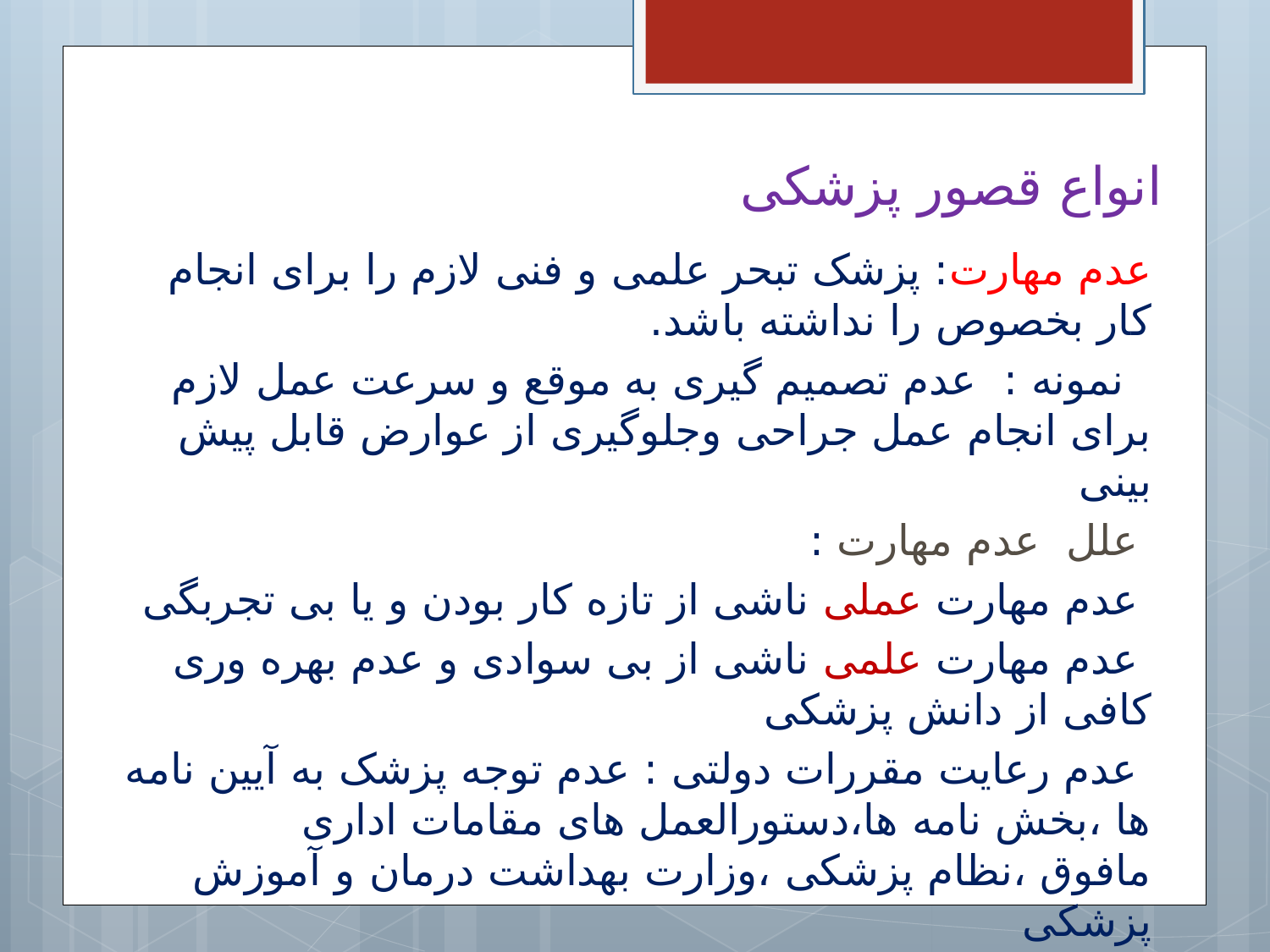

# انواع قصور پزشکی
عدم مهارت: پزشک تبحر علمی و فنی لازم را برای انجام کار بخصوص را نداشته باشد.
  نمونه :  عدم تصمیم گیری به موقع و سرعت عمل لازم برای انجام عمل جراحی وجلوگیری از عوارض قابل پیش بینی
 علل  عدم مهارت :
 عدم مهارت عملی ناشی از تازه کار بودن و یا بی تجربگی
 عدم مهارت علمی ناشی از بی سوادی و عدم بهره وری کافی از دانش پزشکی
 عدم رعایت مقررات دولتی : عدم توجه پزشک به آیین نامه ها ،بخش نامه ها،دستورالعمل های مقامات اداری مافوق ،نظام پزشکی ،وزارت بهداشت درمان و آموزش پزشکی